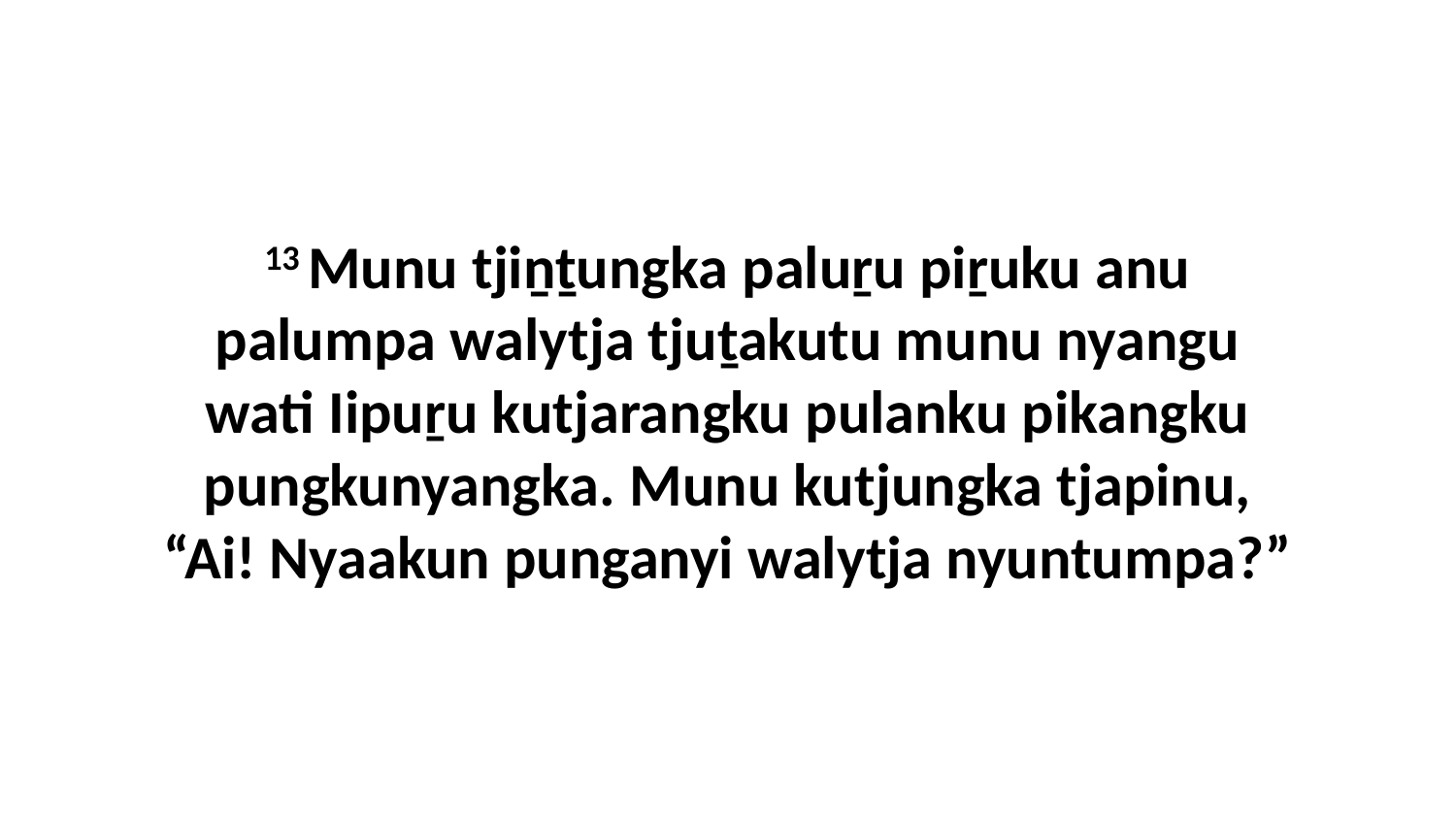

13 Munu tjiṉṯungka paluṟu piṟuku anu palumpa walytja tjuṯakutu munu nyangu wati Iipuṟu kutjarangku pulanku pikangku pungkunyangka. Munu kutjungka tjapinu, “Ai! Nyaakun punganyi walytja nyuntumpa?”